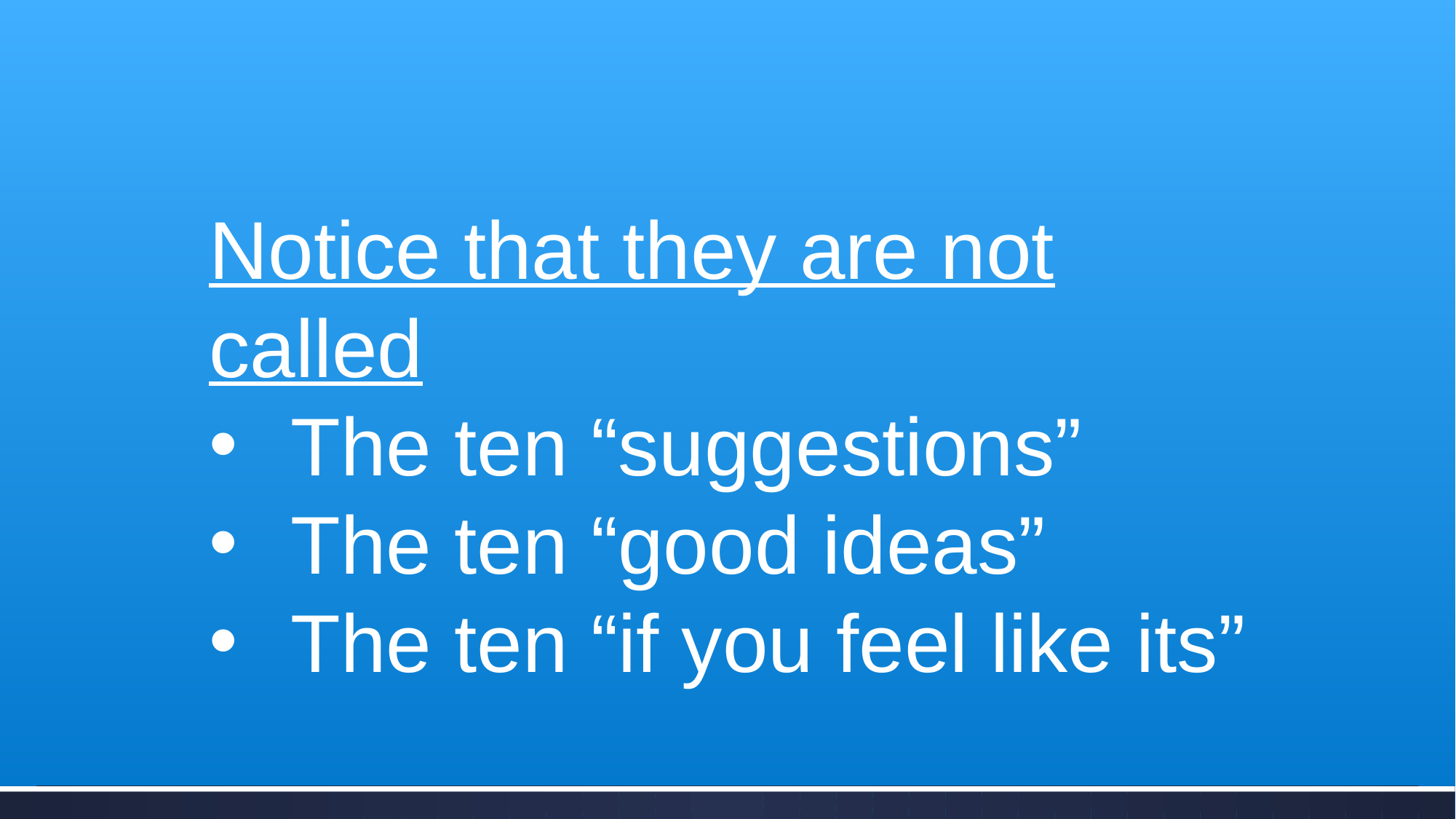

Notice that they are not called
The ten “suggestions”
The ten “good ideas”
The ten “if you feel like its”